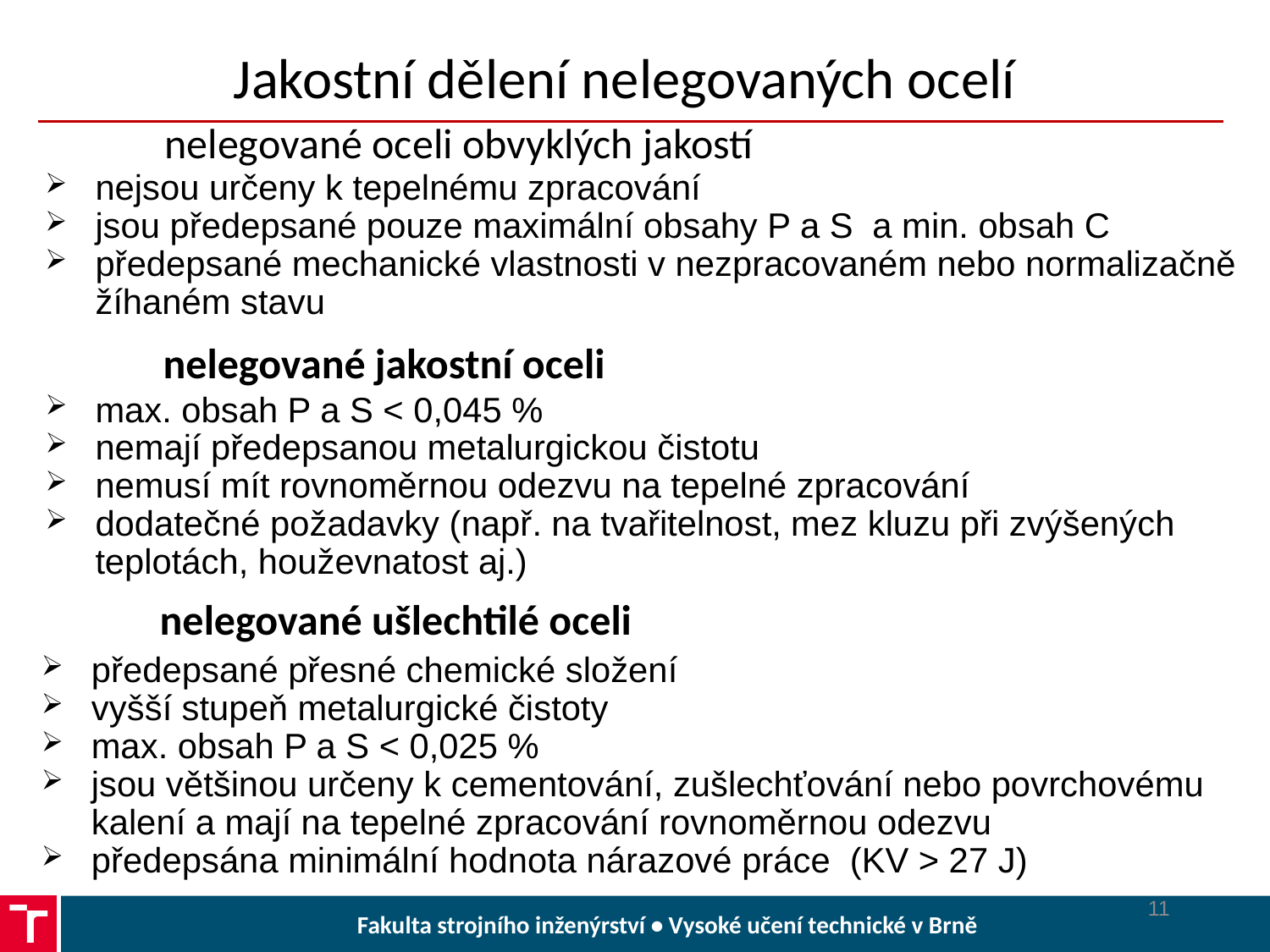

Jakostní dělení nelegovaných ocelí
# nelegované oceli obvyklých jakostí
nejsou určeny k tepelnému zpracování
jsou předepsané pouze maximální obsahy P a S  a min. obsah C
předepsané mechanické vlastnosti v nezpracovaném nebo normalizačně žíhaném stavu
nelegované jakostní oceli
max. obsah P a S < 0,045 %
nemají předepsanou metalurgickou čistotu
nemusí mít rovnoměrnou odezvu na tepelné zpracování
dodatečné požadavky (např. na tvařitelnost, mez kluzu při zvýšených teplotách, houževnatost aj.)
nelegované ušlechtilé oceli
předepsané přesné chemické složení
vyšší stupeň metalurgické čistoty
max. obsah P a S < 0,025 %
jsou většinou určeny k cementování, zušlechťování nebo povrchovému kalení a mají na tepelné zpracování rovnoměrnou odezvu
předepsána minimální hodnota nárazové práce  (KV > 27 J)
11
11